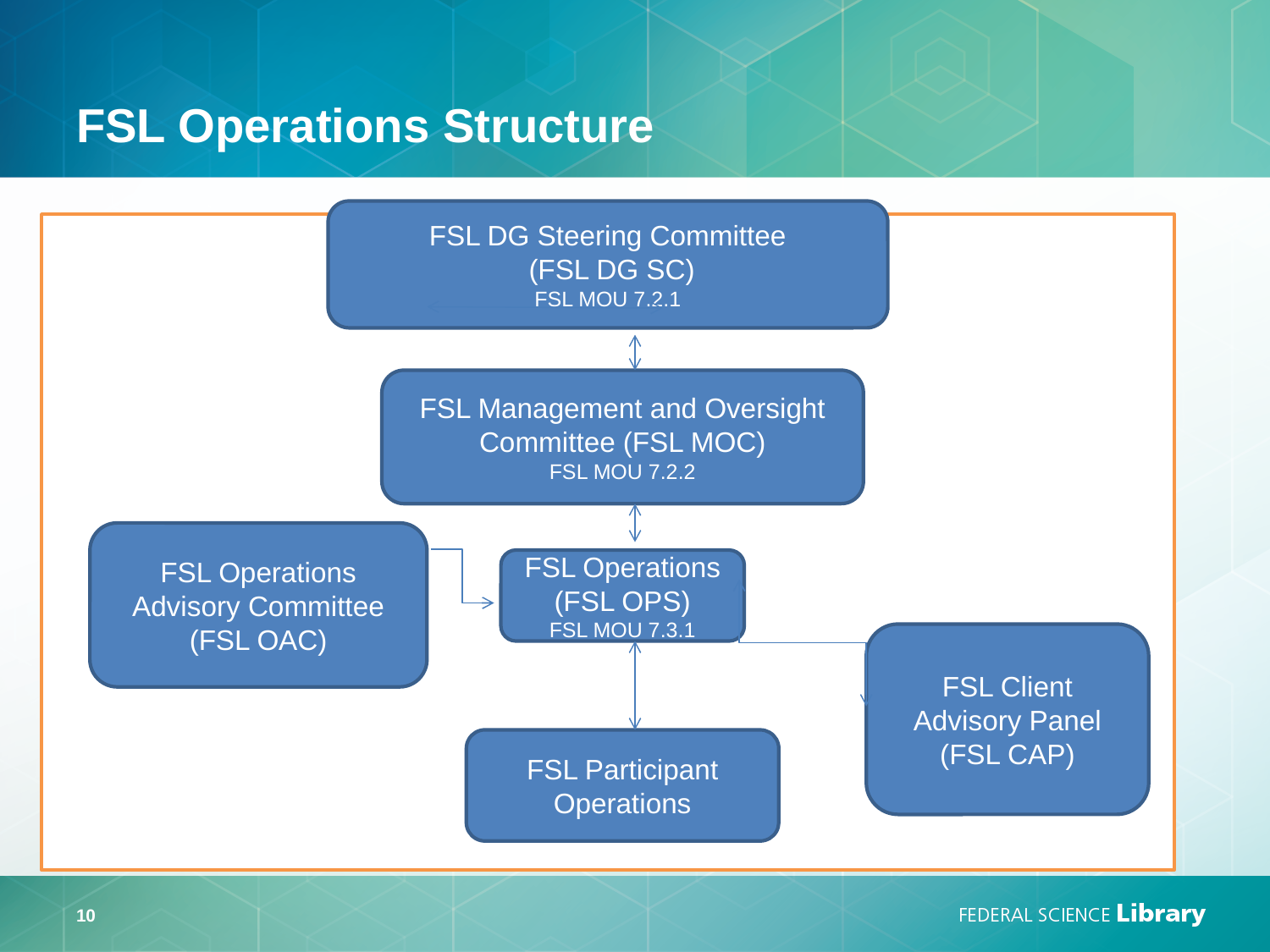

# FSL Operations Structure
FSL DG Steering Committee
 (FSL DG SC)
FSL MOU 7.2.1

FSL Management and Oversight Committee (FSL MOC)
FSL MOU 7.2.2
FSL Operations Advisory Committee
(FSL OAC)
FSL Operations
(FSL OPS)
FSL MOU 7.3.1
FSL Client Advisory Panel
(FSL CAP)
FSL Participant Operations
10